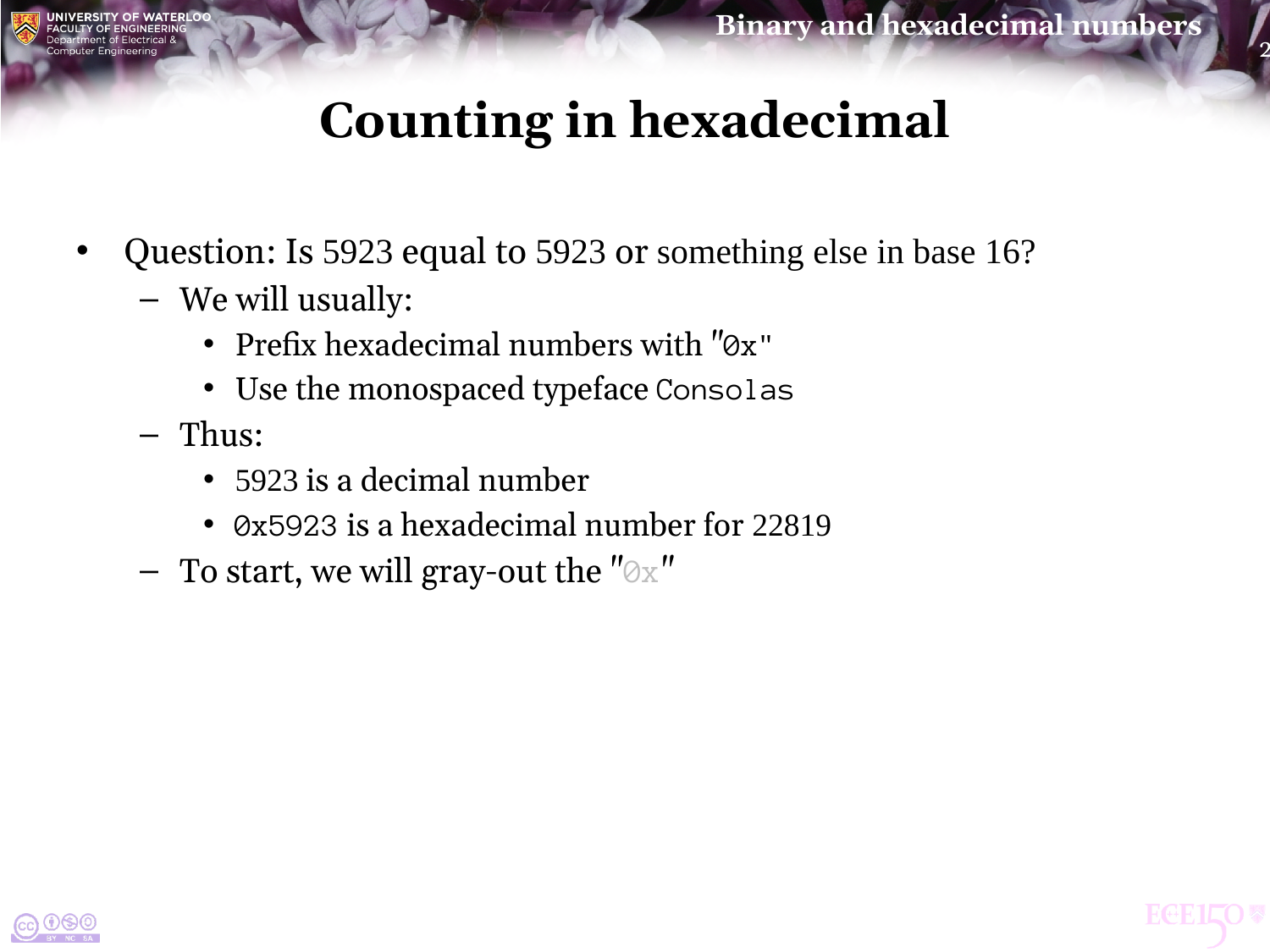

# Counting in hexadecimal
Question: Is 5923 equal to 5923 or something else in base 16?
We will usually:
Prefix hexadecimal numbers with "0x"
Use the monospaced typeface Consolas
Thus:
5923 is a decimal number
0x5923 is a hexadecimal number for 22819
To start, we will gray-out the "0x"